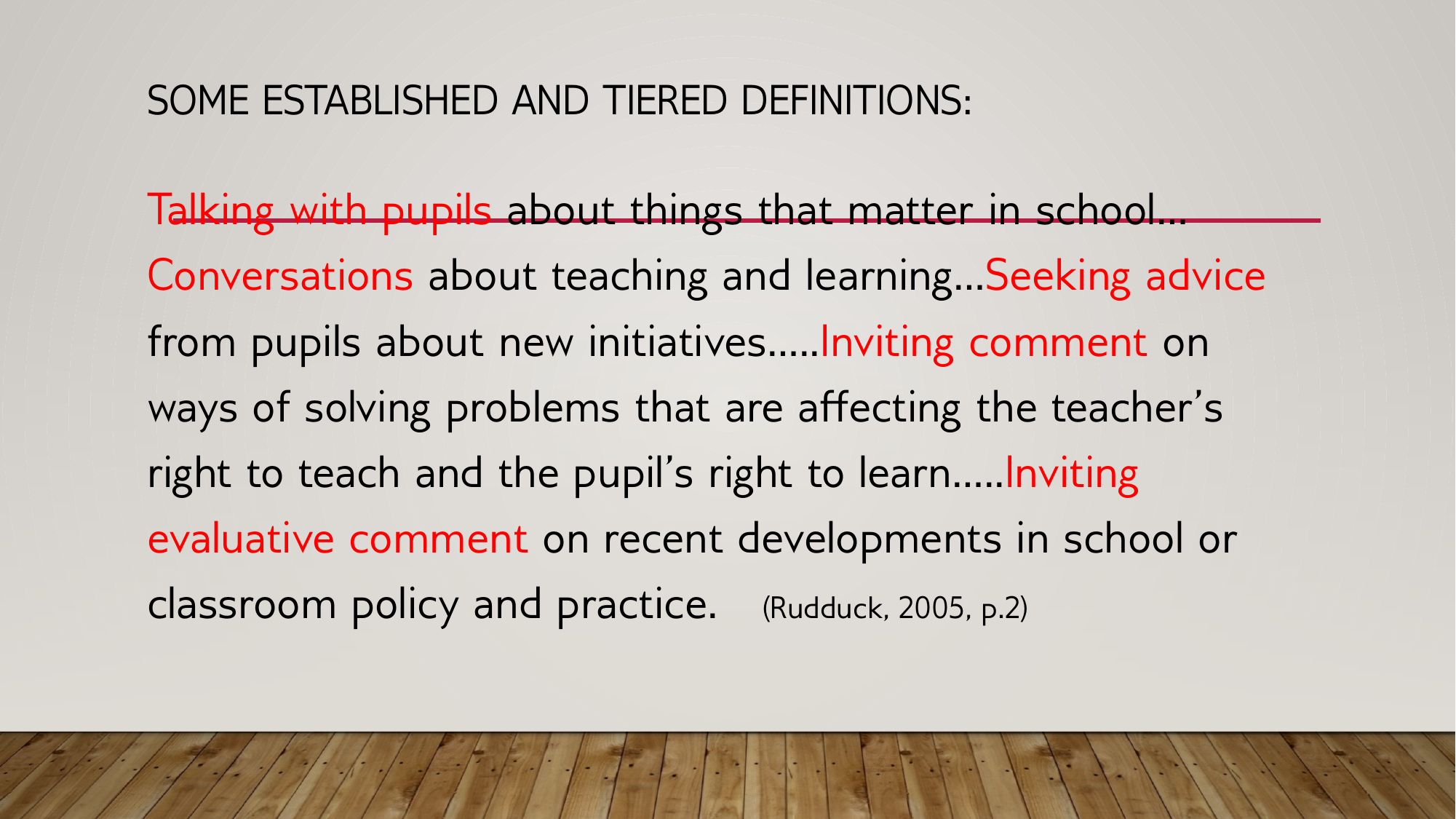

# Some established and tiered definitions:
Talking with pupils about things that matter in school… Conversations about teaching and learning…Seeking advice from pupils about new initiatives…..Inviting comment on ways of solving problems that are affecting the teacher’s right to teach and the pupil’s right to learn…..Inviting evaluative comment on recent developments in school or classroom policy and practice.					(Rudduck, 2005, p.2)